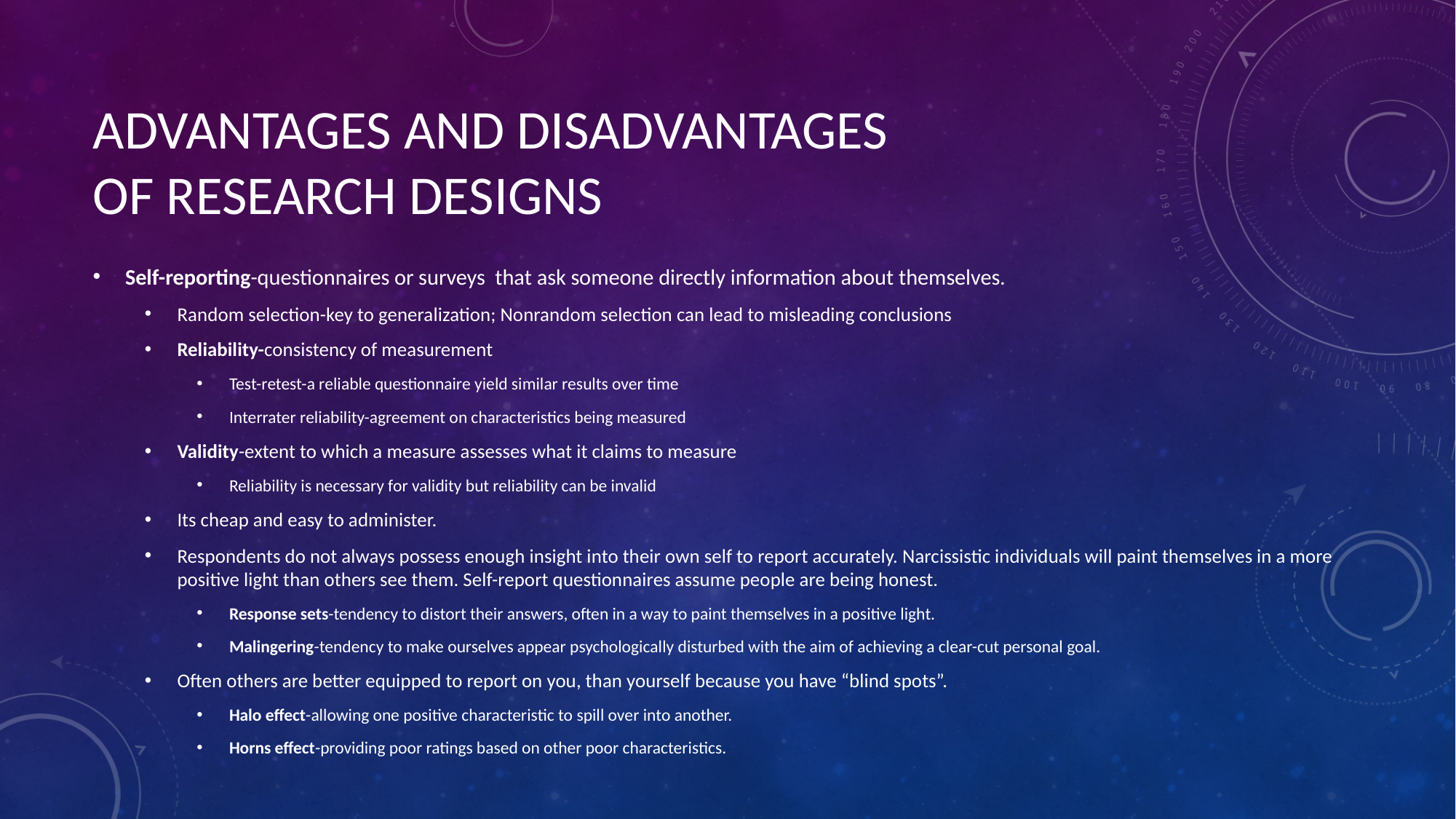

# Advantages and disadvantages of research designs
Self-reporting-questionnaires or surveys  that ask someone directly information about themselves.
Random selection-key to generalization; Nonrandom selection can lead to misleading conclusions
Reliability-consistency of measurement
Test-retest-a reliable questionnaire yield similar results over time
Interrater reliability-agreement on characteristics being measured
Validity-extent to which a measure assesses what it claims to measure
Reliability is necessary for validity but reliability can be invalid
Its cheap and easy to administer.
Respondents do not always possess enough insight into their own self to report accurately. Narcissistic individuals will paint themselves in a more positive light than others see them. Self-report questionnaires assume people are being honest.
Response sets-tendency to distort their answers, often in a way to paint themselves in a positive light.
Malingering-tendency to make ourselves appear psychologically disturbed with the aim of achieving a clear-cut personal goal.
Often others are better equipped to report on you, than yourself because you have “blind spots”.
Halo effect-allowing one positive characteristic to spill over into another.
Horns effect-providing poor ratings based on other poor characteristics.